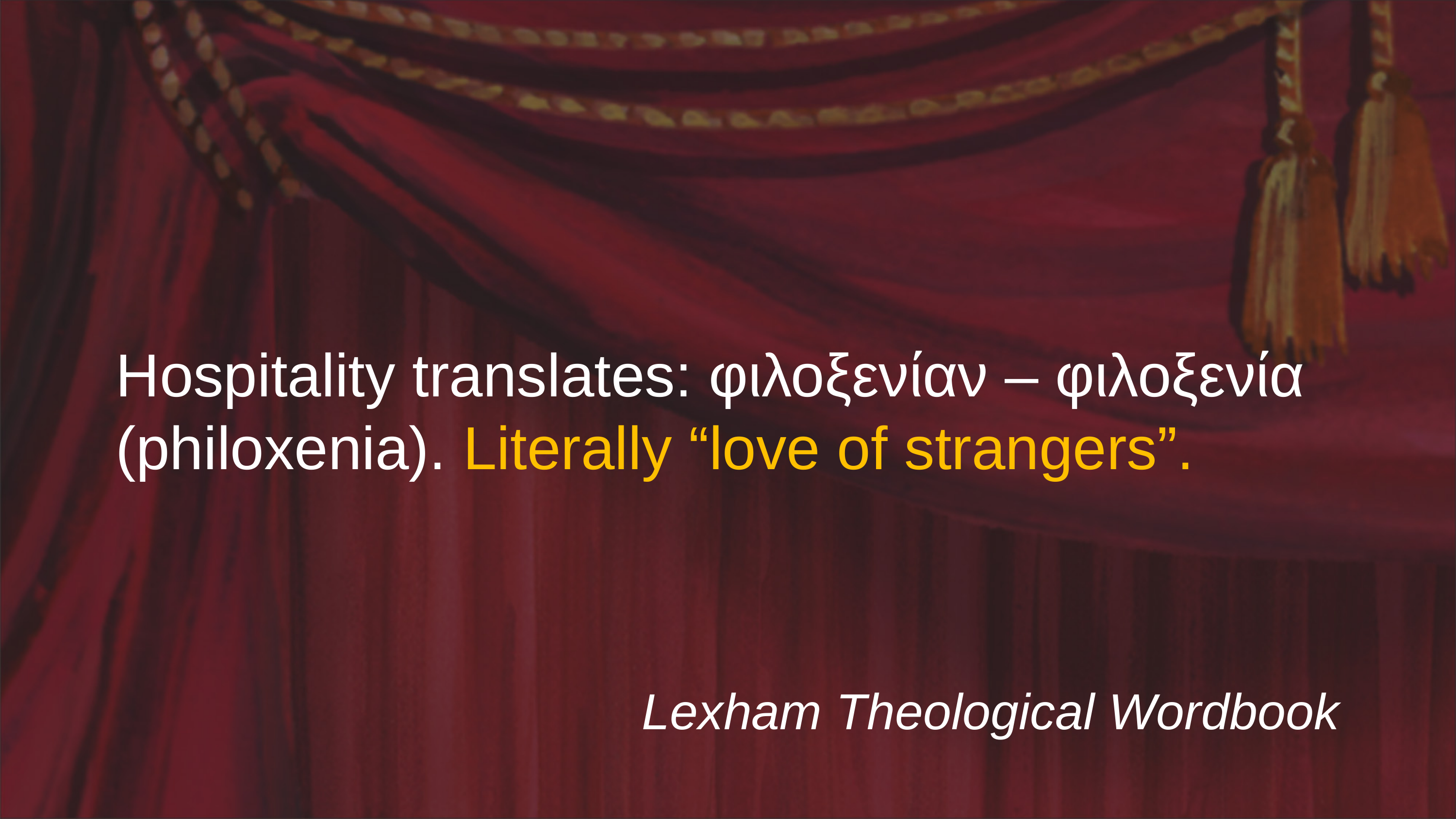

Hospitality translates: φιλοξενίαν – φιλοξενία (philoxenia). Literally “love of strangers”.
Lexham Theological Wordbook